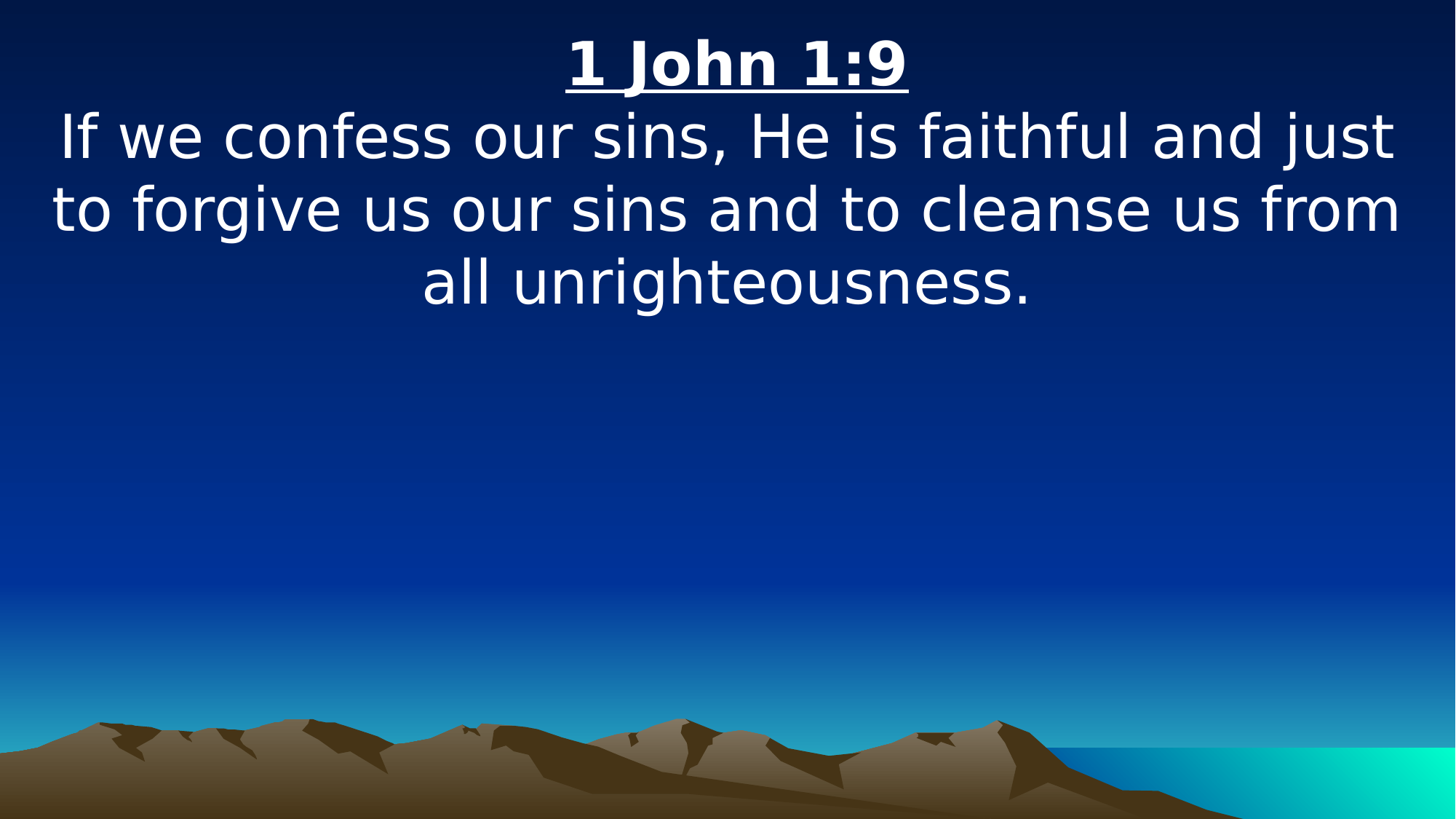

1 John 1:9
If we confess our sins, He is faithful and just to forgive us our sins and to cleanse us from all unrighteousness.